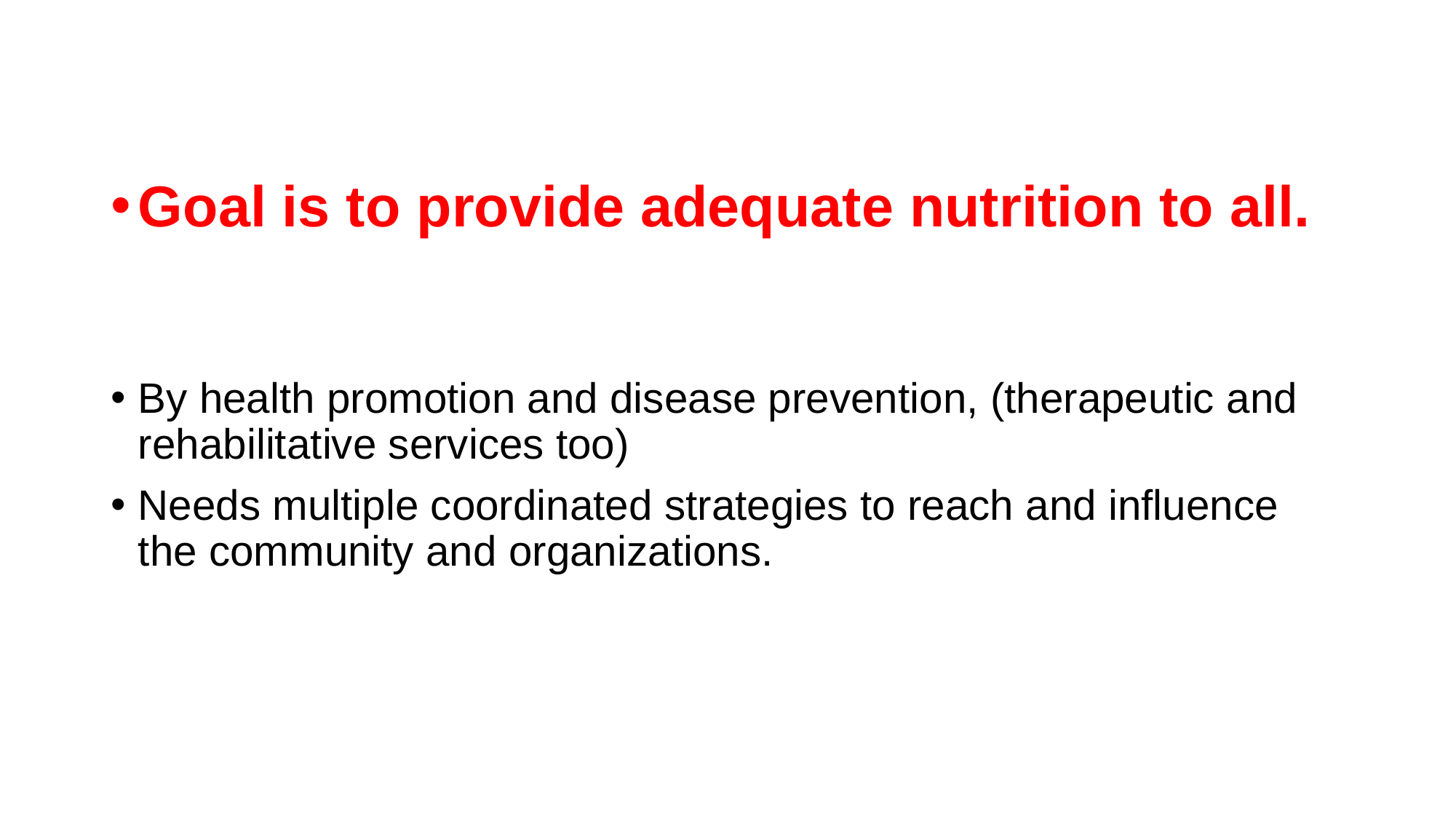

Goal is to provide adequate nutrition to all.

By health promotion and disease prevention, (therapeutic and rehabilitative services too)
Needs multiple coordinated strategies to reach and influence the community and organizations.